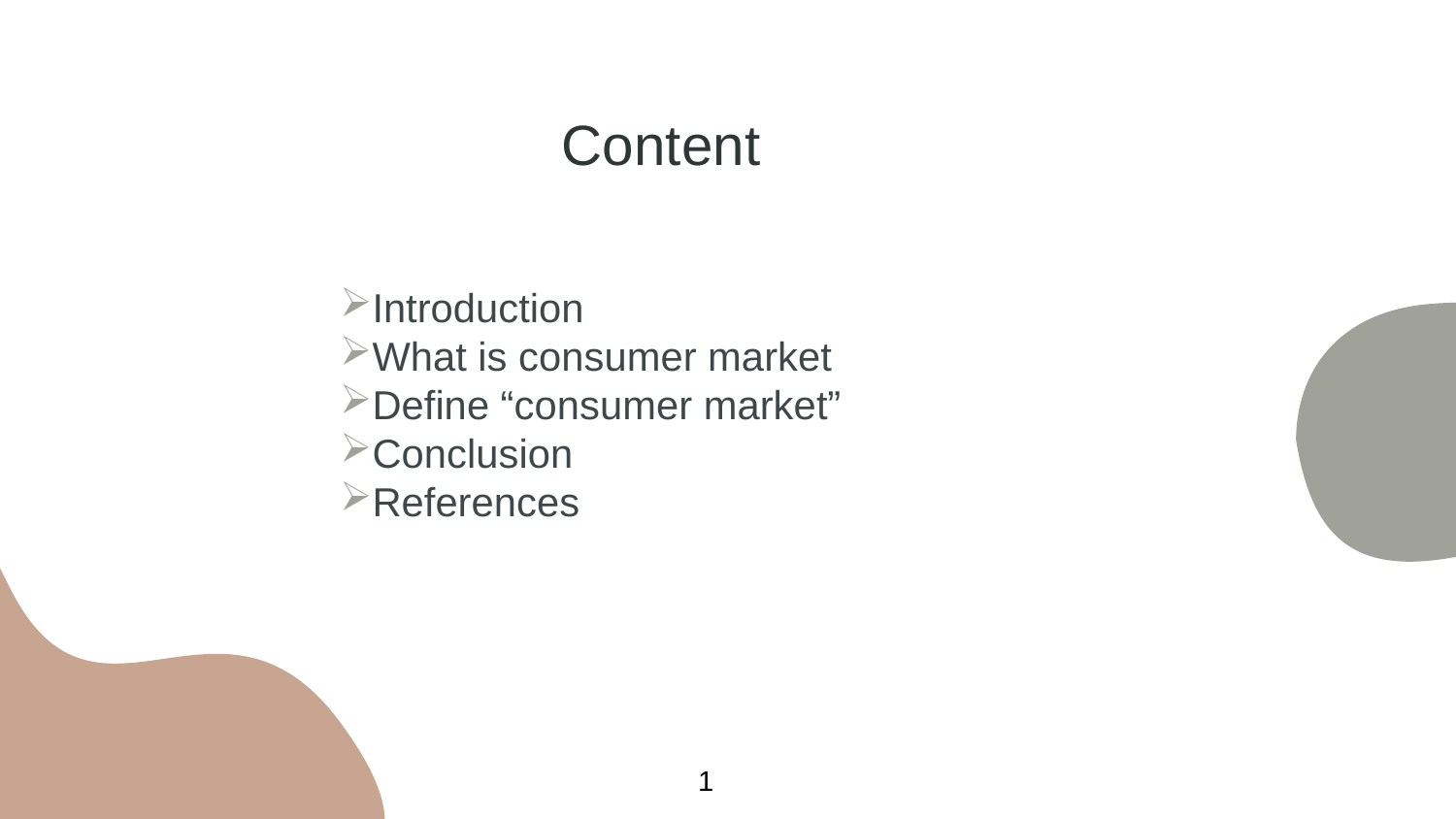

# Content
Introduction
What is consumer market
Define “consumer market”
Conclusion
References

1